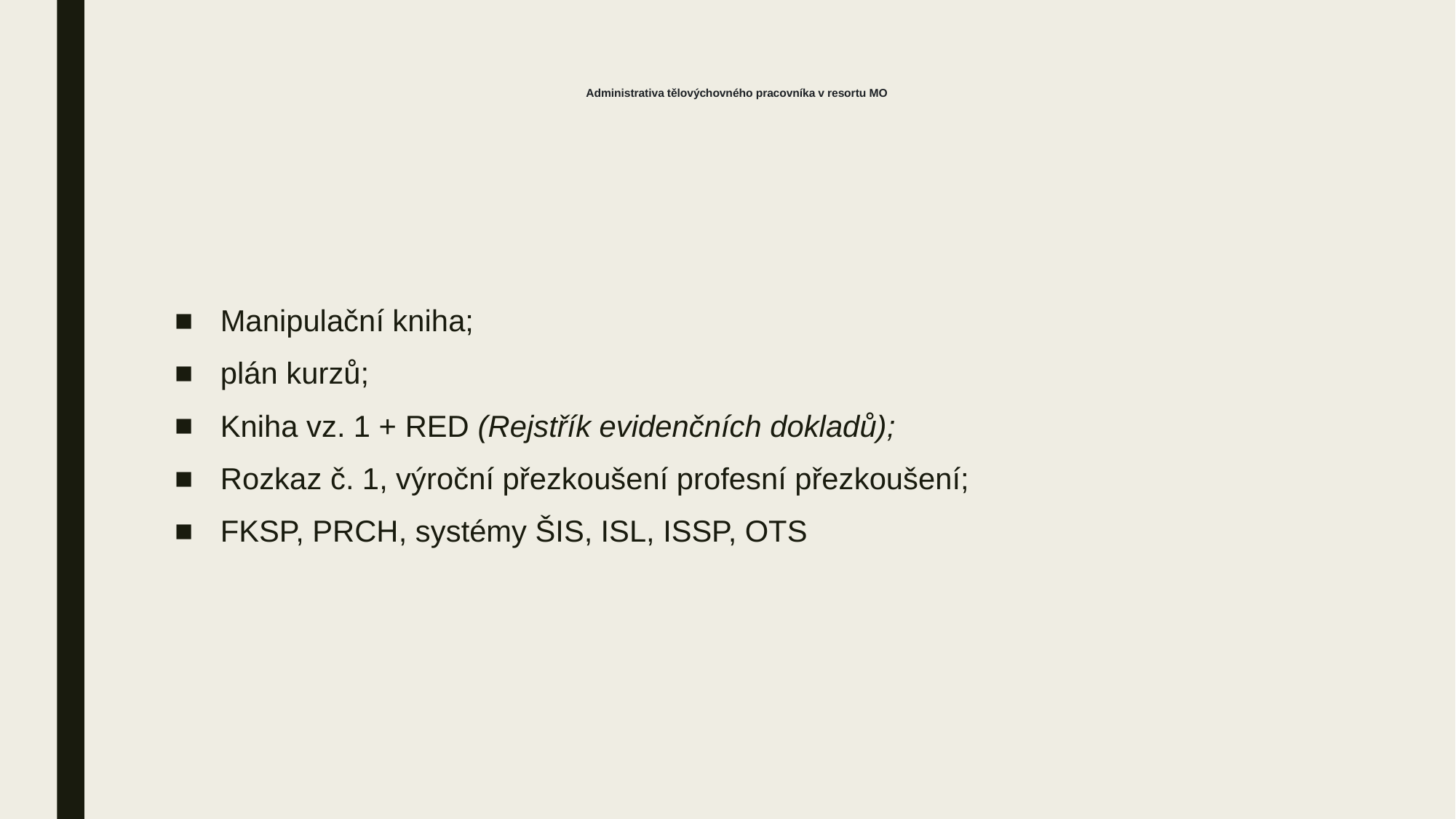

# Administrativa tělovýchovného pracovníka v resortu MO
Manipulační kniha;
plán kurzů;
Kniha vz. 1 + RED (Rejstřík evidenčních dokladů);
Rozkaz č. 1, výroční přezkoušení profesní přezkoušení;
FKSP, PRCH, systémy ŠIS, ISL, ISSP, OTS